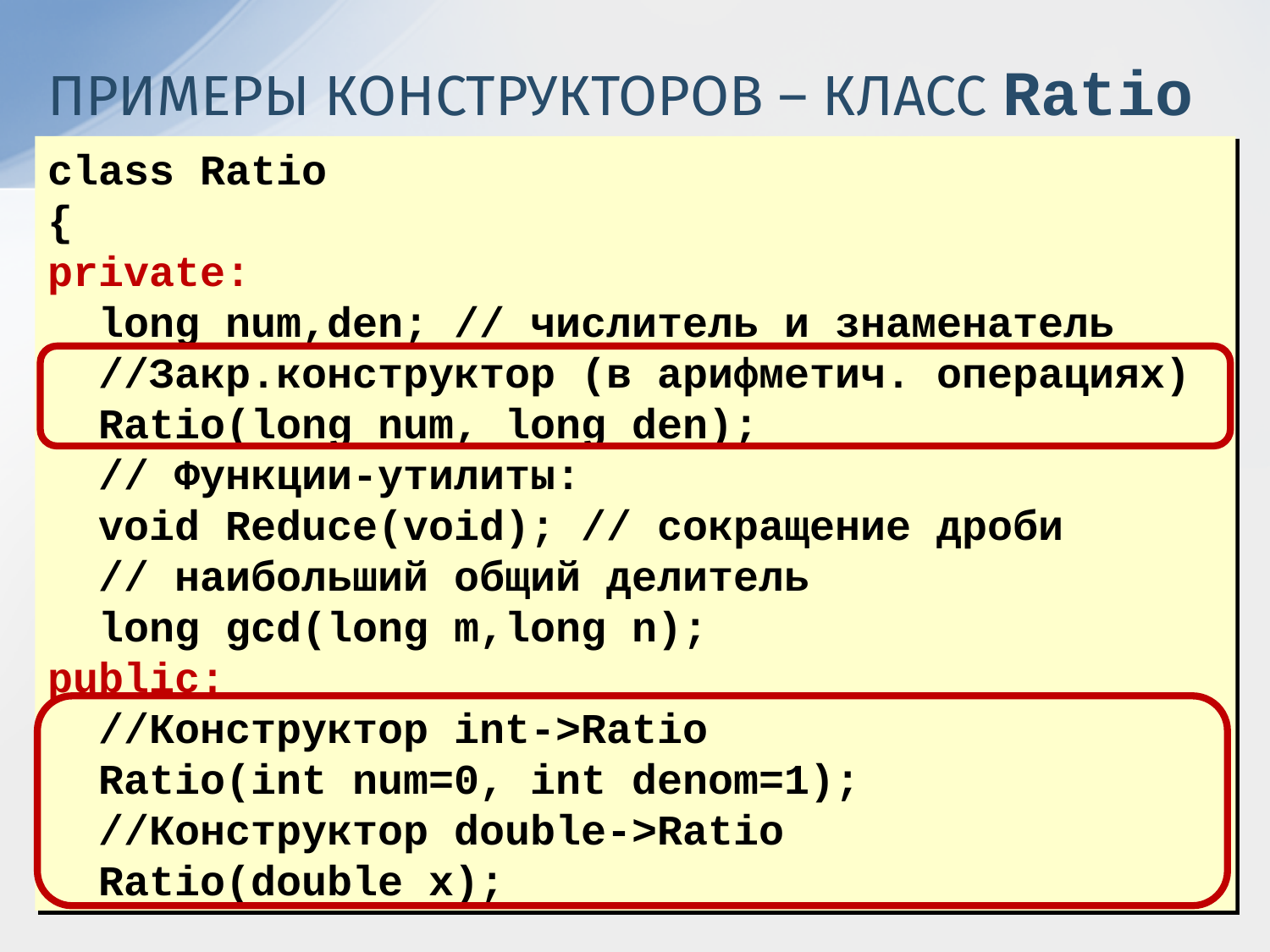

ПРИМЕРЫ КОНСТРУКТОРОВ – КЛАСС Ratio
class Ratio
{
private:
  long num,den; // числитель и знаменатель
  //Закр.конструктор (в арифметич. операциях)
  Ratio(long num, long den);
  // Функции-утилиты:
  void Reduce(void); // сокращение дроби
  // наибольший общий делитель
  long gcd(long m,long n);
public:
  //Конструктор int->Ratio
  Ratio(int num=0, int denom=1);
  //Конструктор double->Ratio
  Ratio(double x);